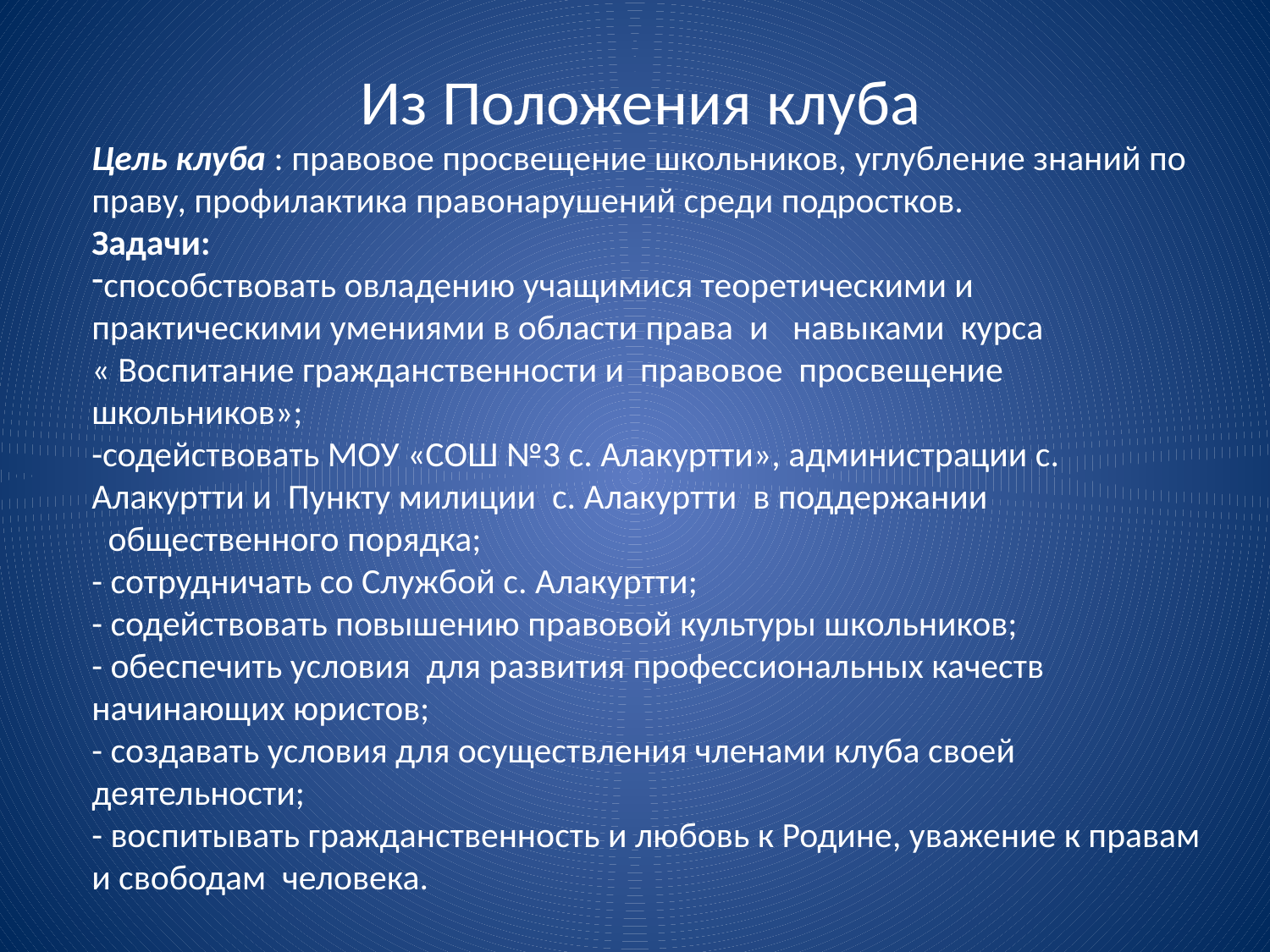

# Из Положения клуба
Цель клуба : правовое просвещение школьников, углубление знаний по праву, профилактика правонарушений среди подростков.
Задачи:
способствовать овладению учащимися теоретическими и практическими умениями в области права  и   навыками  курса
« Воспитание гражданственности и  правовое  просвещение школьников»;
-содействовать МОУ «СОШ №3 с. Алакуртти», администрации с. Алакуртти и  Пункту милиции  с. Алакуртти  в поддержании
  общественного порядка;
- сотрудничать со Службой с. Алакуртти;
- содействовать повышению правовой культуры школьников;
- обеспечить условия  для развития профессиональных качеств начинающих юристов;
- создавать условия для осуществления членами клуба своей   деятельности;
- воспитывать гражданственность и любовь к Родине, уважение к правам и свободам  человека.